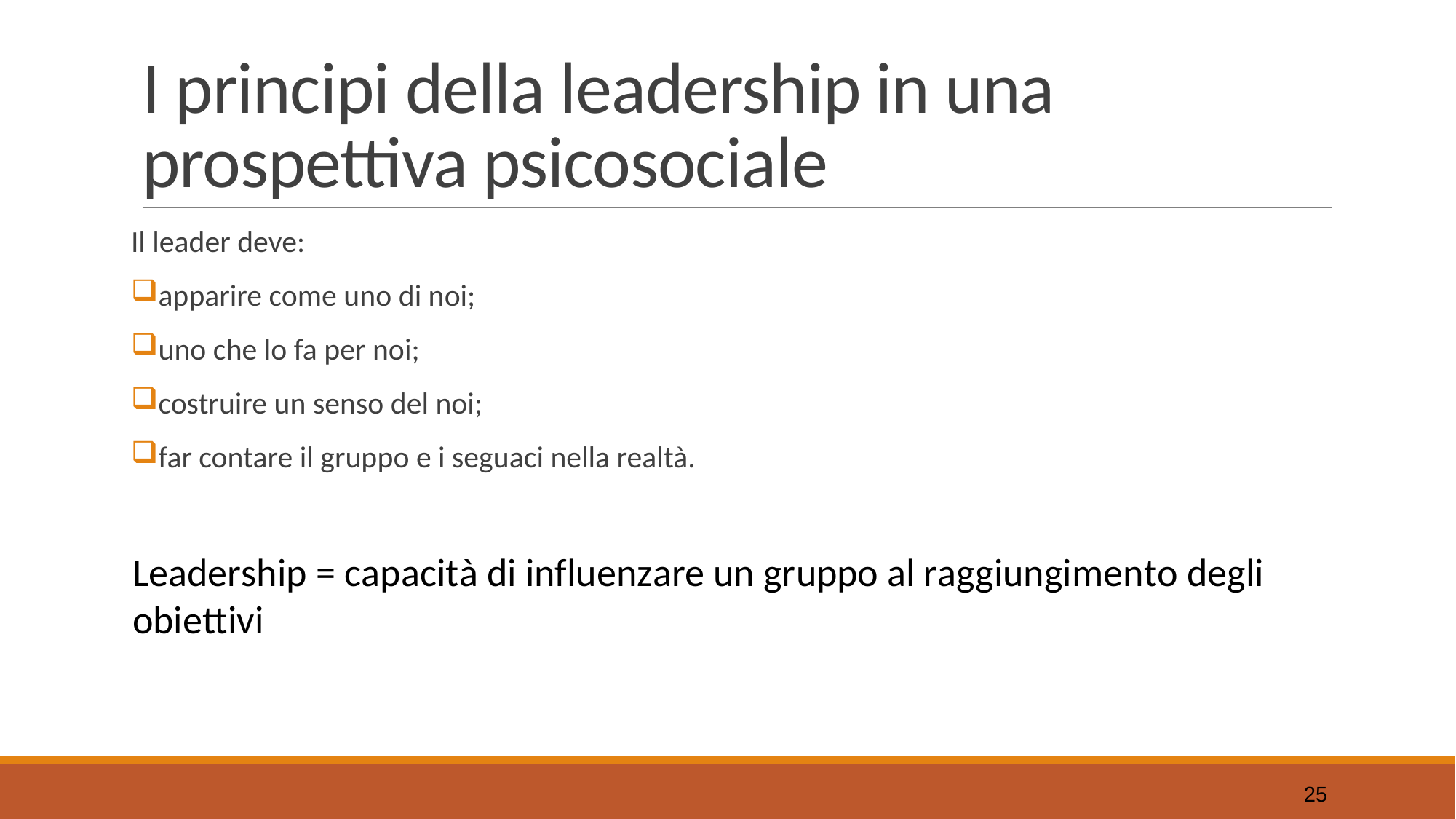

# I principi della leadership in una prospettiva psicosociale
Il leader deve:
apparire come uno di noi;
uno che lo fa per noi;
costruire un senso del noi;
far contare il gruppo e i seguaci nella realtà.

Leadership = capacità di influenzare un gruppo al raggiungimento degli obiettivi

25